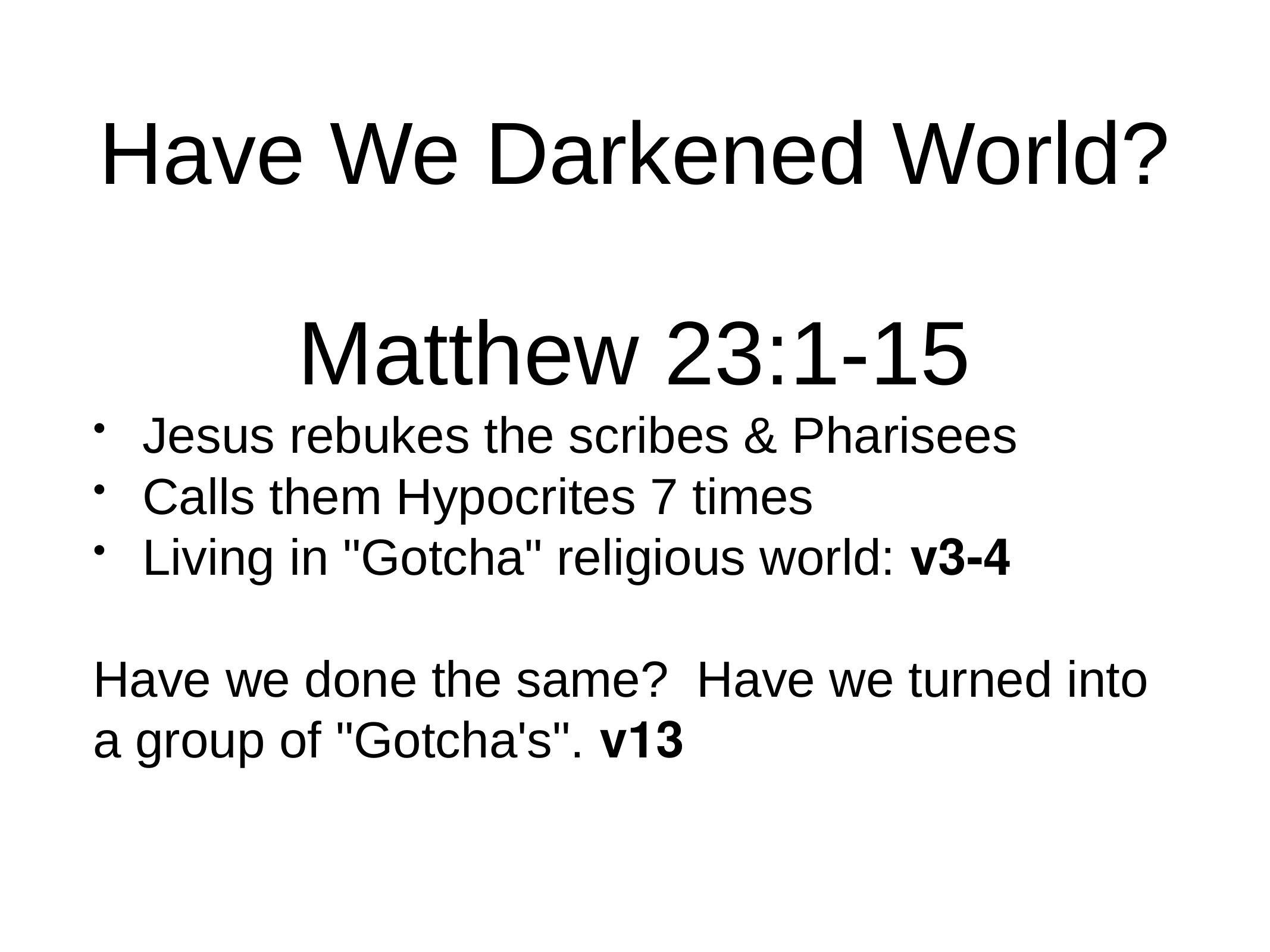

# Have We Darkened World?
Matthew 23:1-15
Jesus rebukes the scribes & Pharisees
Calls them Hypocrites 7 times
Living in "Gotcha" religious world: v3-4

Have we done the same?  Have we turned into a group of "Gotcha's". v13